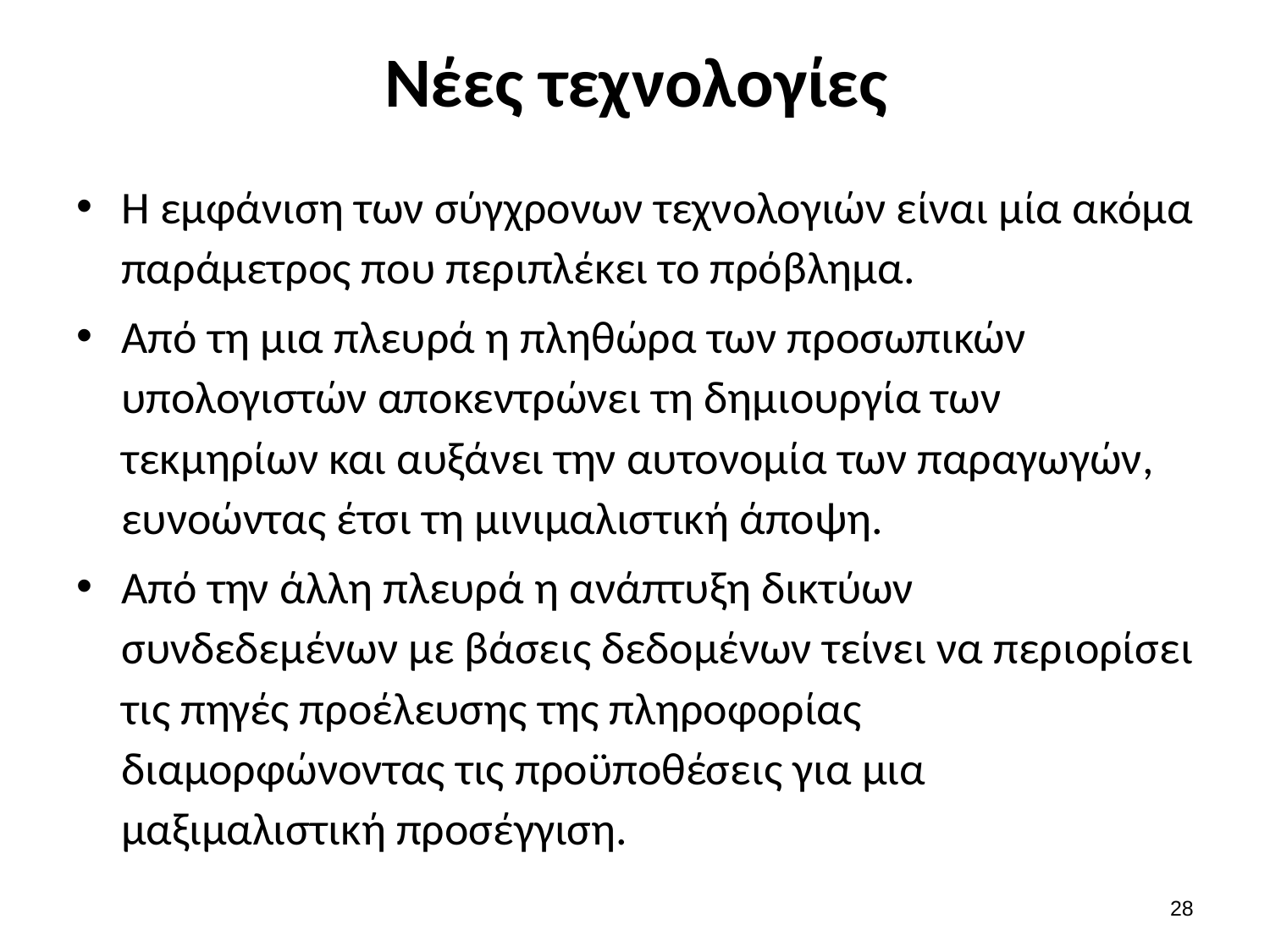

# Νέες τεχνολογίες
Η εμφάνιση των σύγχρονων τεχνολογιών είναι μία ακόμα παράμετρος που περιπλέκει το πρόβλημα.
Από τη μια πλευρά η πληθώρα των προσωπικών υπολογιστών αποκεντρώνει τη δημιουργία των τεκμηρίων και αυξάνει την αυτονομία των παραγωγών, ευνοώντας έτσι τη μινιμαλιστική άποψη.
Από την άλλη πλευρά η ανάπτυξη δικτύων συνδεδεμένων με βάσεις δεδομένων τείνει να περιορίσει τις πηγές προέλευσης της πληροφορίας διαμορφώνοντας τις προϋποθέσεις για μια μαξιμαλιστική προσέγγιση.

28